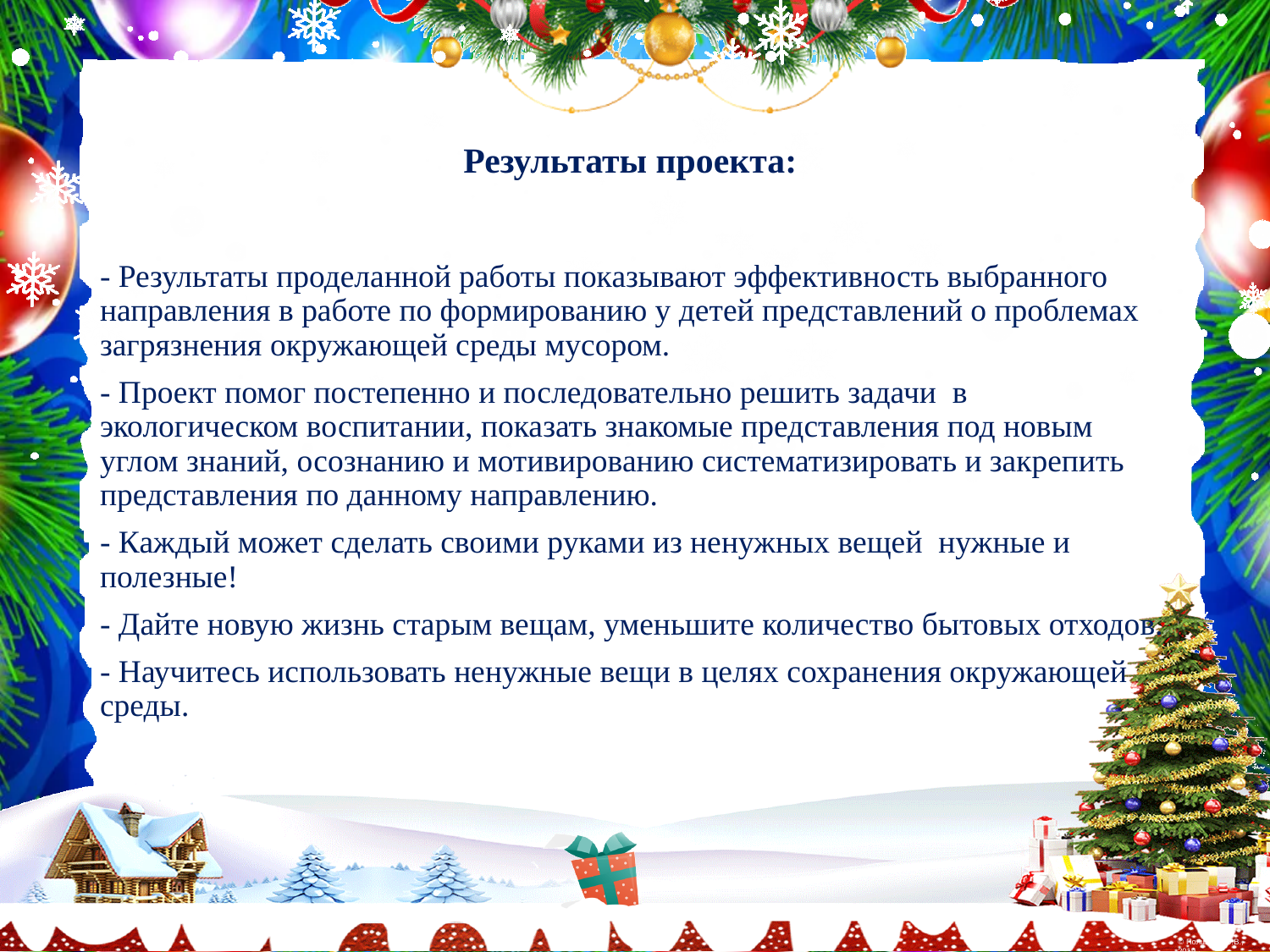

# Результаты проекта:
- Результаты проделанной работы показывают эффективность выбранного направления в работе по формированию у детей представлений о проблемах загрязнения окружающей среды мусором.
- Проект помог постепенно и последовательно решить задачи  в экологическом воспитании, показать знакомые представления под новым углом знаний, осознанию и мотивированию систематизировать и закрепить представления по данному направлению.
- Каждый может сделать своими руками из ненужных вещей  нужные и полезные!
- Дайте новую жизнь старым вещам, уменьшите количество бытовых отходов.
- Научитесь использовать ненужные вещи в целях сохранения окружающей среды.